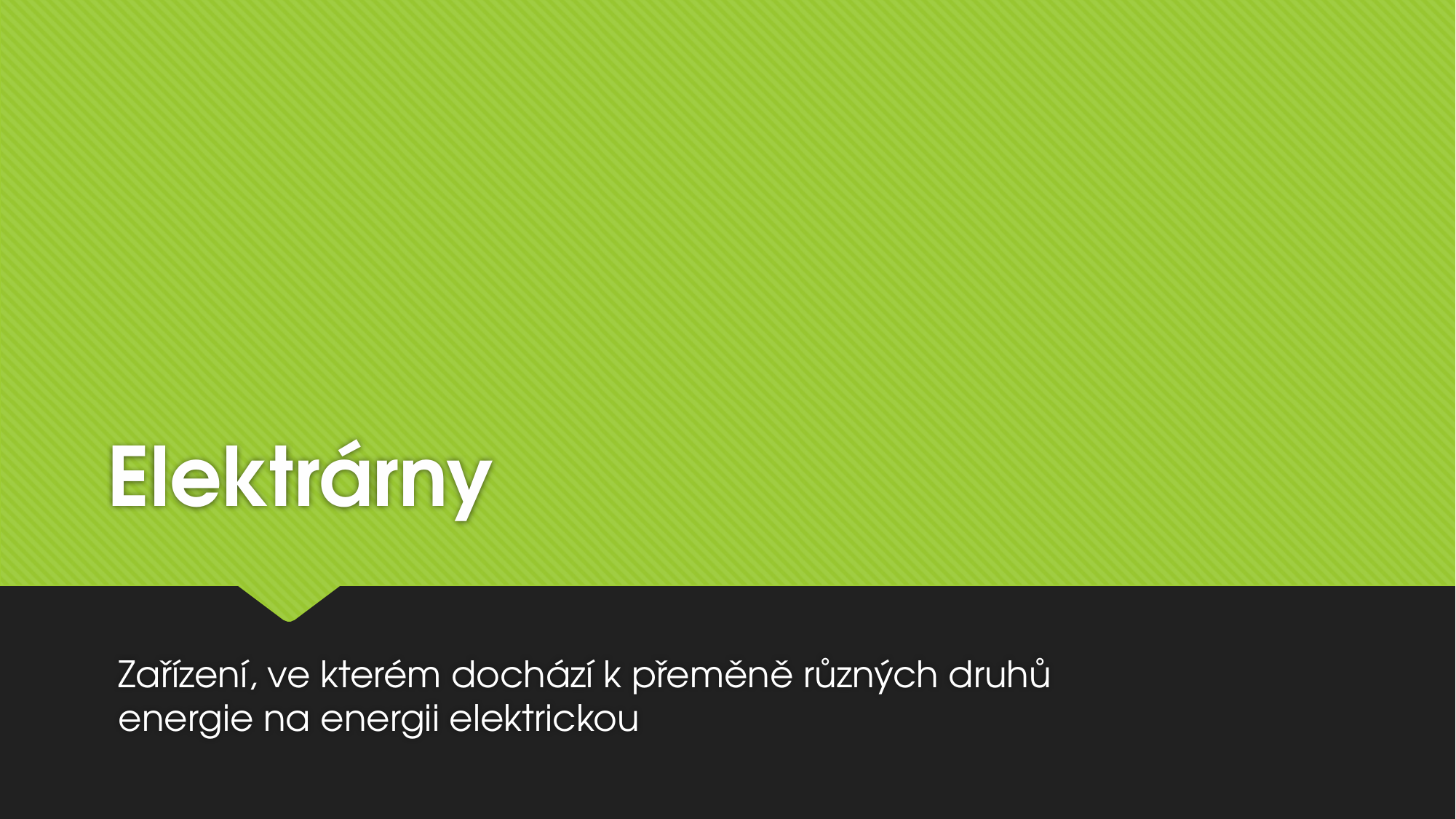

# Elektrárny
Zařízení, ve kterém dochází k přeměně různých druhů energie na energii elektrickou